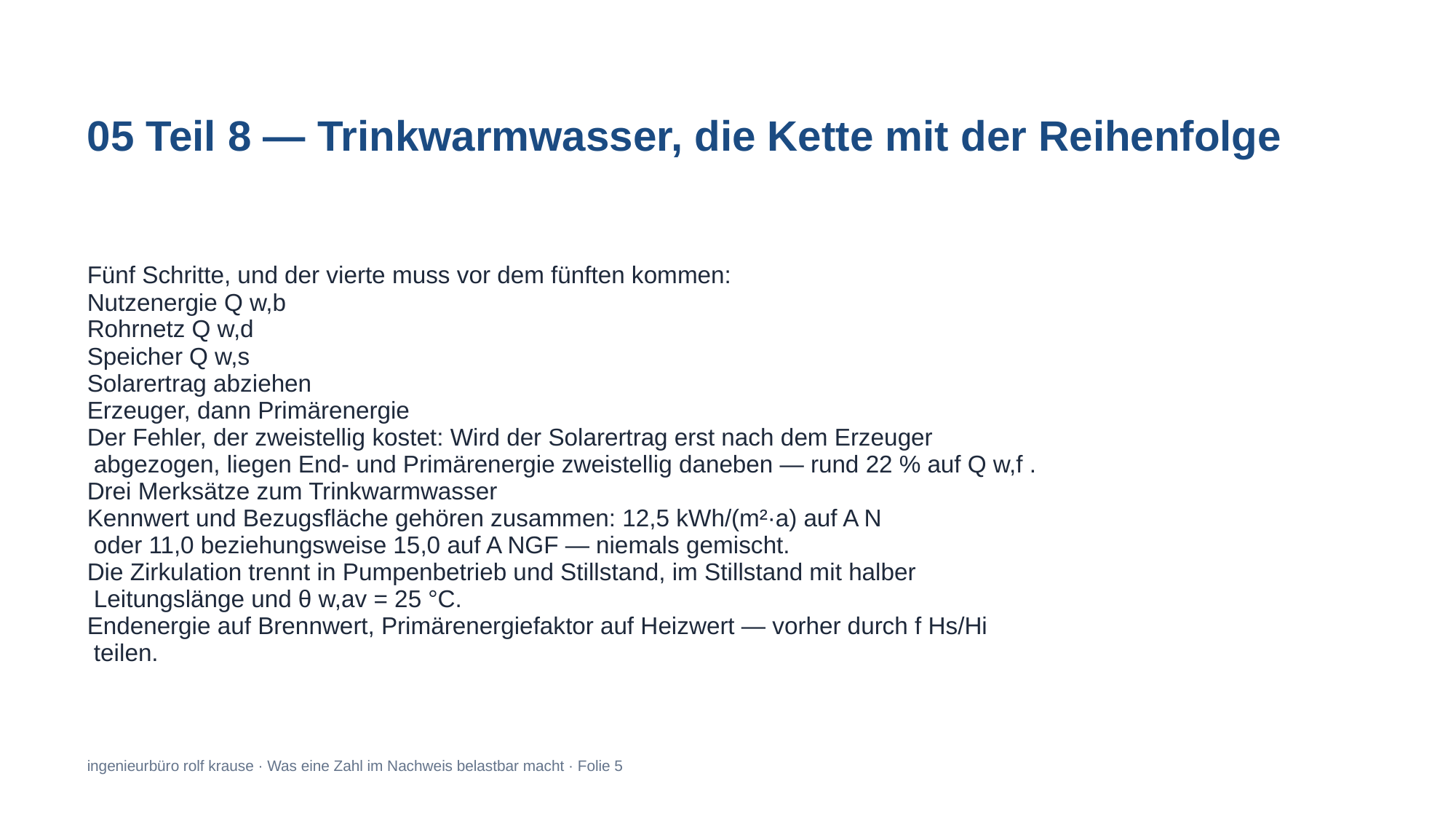

05 Teil 8 — Trinkwarmwasser, die Kette mit der Reihenfolge
Fünf Schritte, und der vierte muss vor dem fünften kommen:
Nutzenergie Q w,b
Rohrnetz Q w,d
Speicher Q w,s
Solarertrag abziehen
Erzeuger, dann Primärenergie
Der Fehler, der zweistellig kostet: Wird der Solarertrag erst nach dem Erzeuger
 abgezogen, liegen End- und Primärenergie zweistellig daneben — rund 22 % auf Q w,f .
Drei Merksätze zum Trinkwarmwasser
Kennwert und Bezugsfläche gehören zusammen: 12,5 kWh/(m²·a) auf A N
 oder 11,0 beziehungsweise 15,0 auf A NGF — niemals gemischt.
Die Zirkulation trennt in Pumpenbetrieb und Stillstand, im Stillstand mit halber
 Leitungslänge und θ w,av = 25 °C.
Endenergie auf Brennwert, Primärenergiefaktor auf Heizwert — vorher durch f Hs/Hi
 teilen.
ingenieurbüro rolf krause · Was eine Zahl im Nachweis belastbar macht · Folie 5